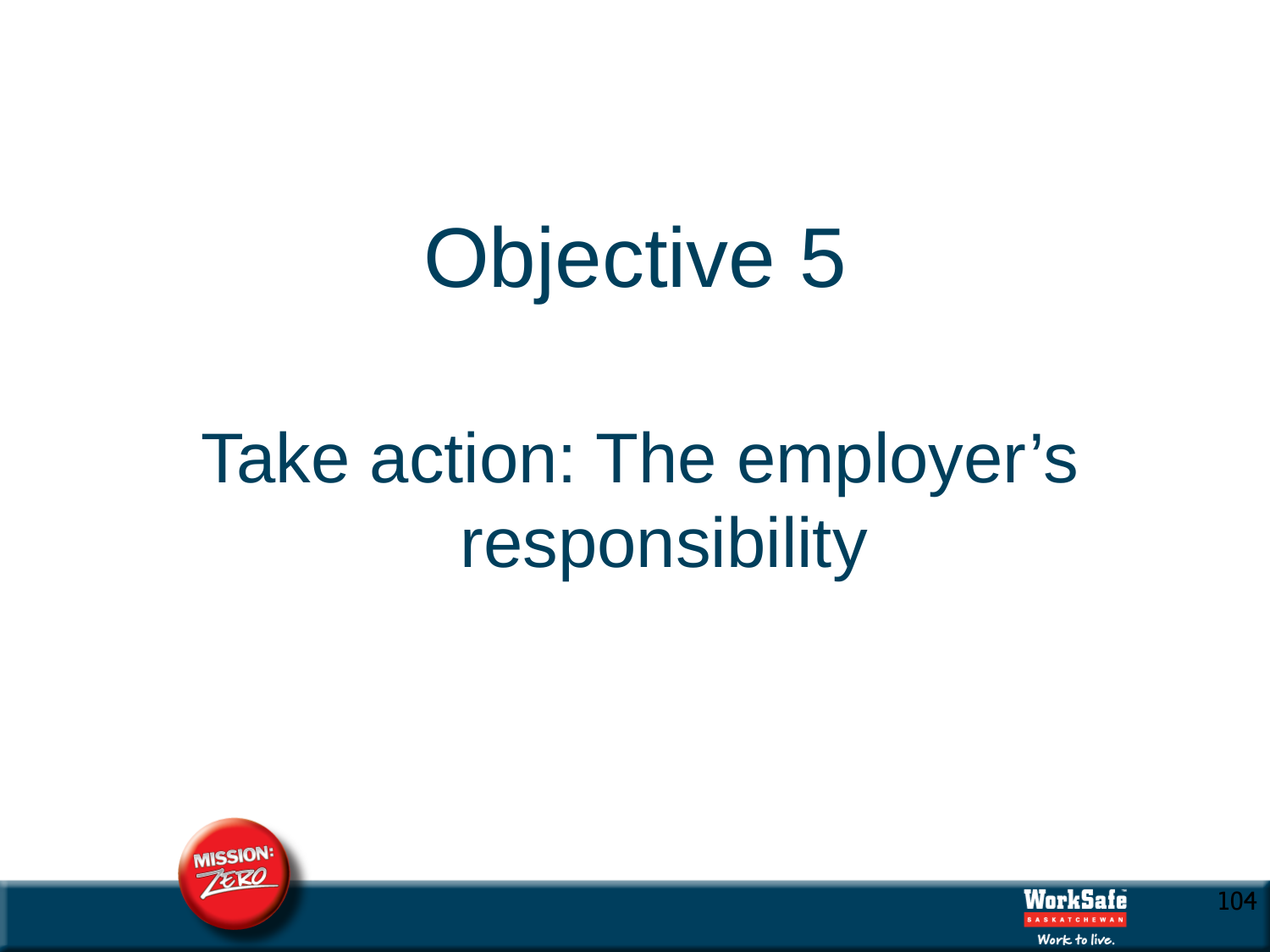

# Objective 5
Take action: The employer’s responsibility